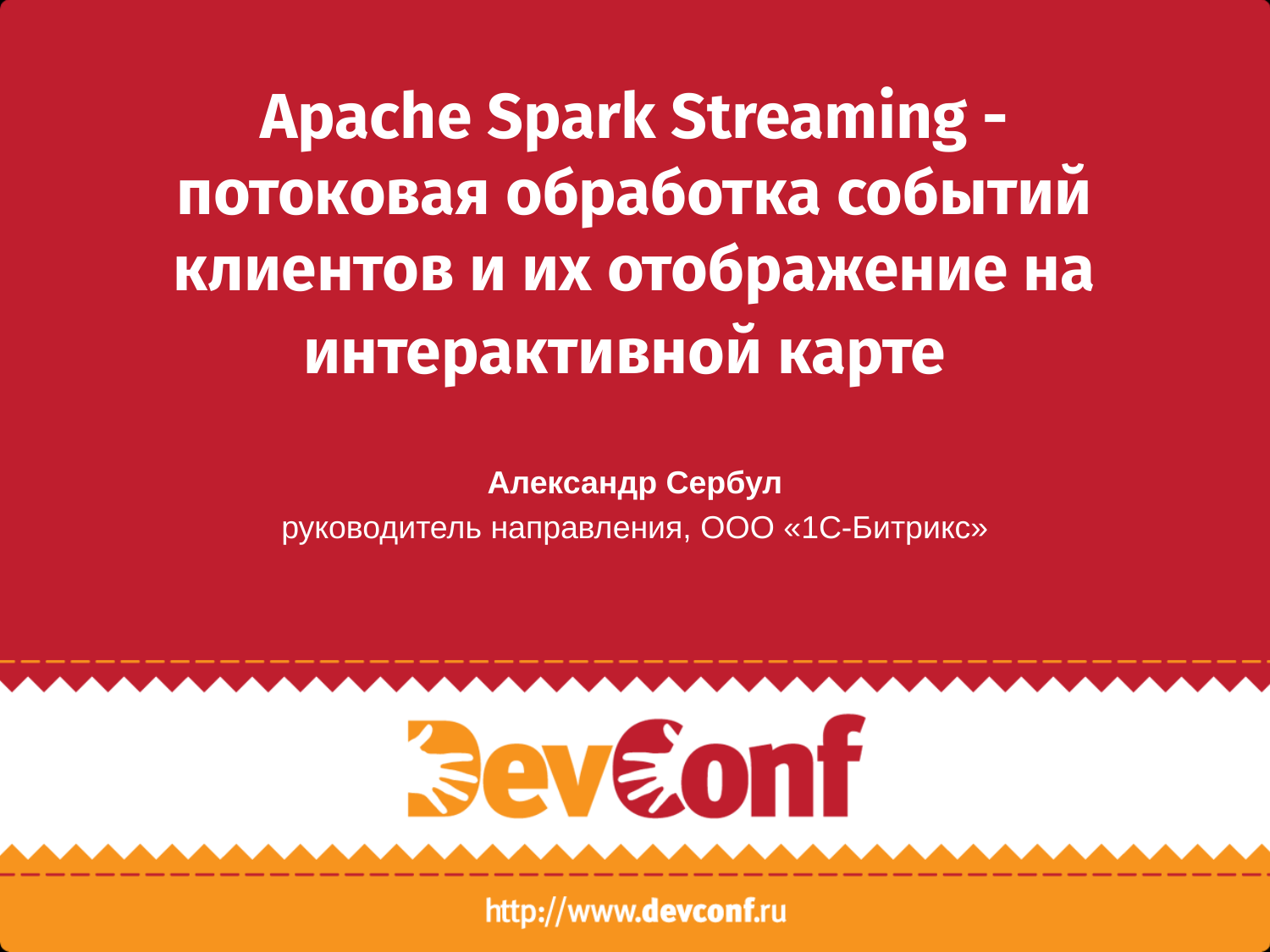

# Apache Spark Streaming - потоковая обработка событий клиентов и их отображение на интерактивной карте
Александр Сербул
руководитель направления, ООО «1С-Битрикс»